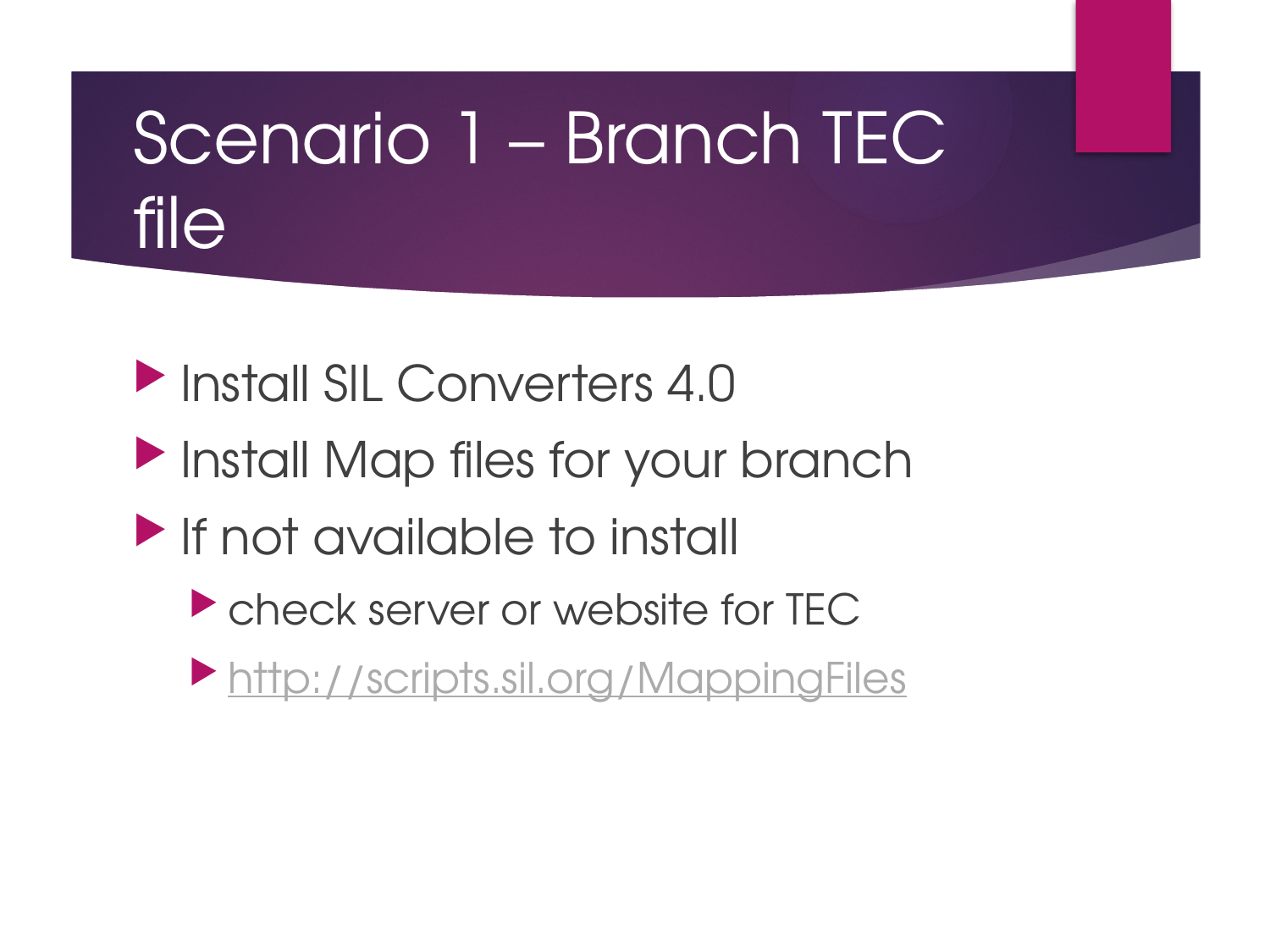

# Scenario 1 – Branch TEC file
Install SIL Converters 4.0
Install Map files for your branch
If not available to install
check server or website for TEC
http://scripts.sil.org/MappingFiles